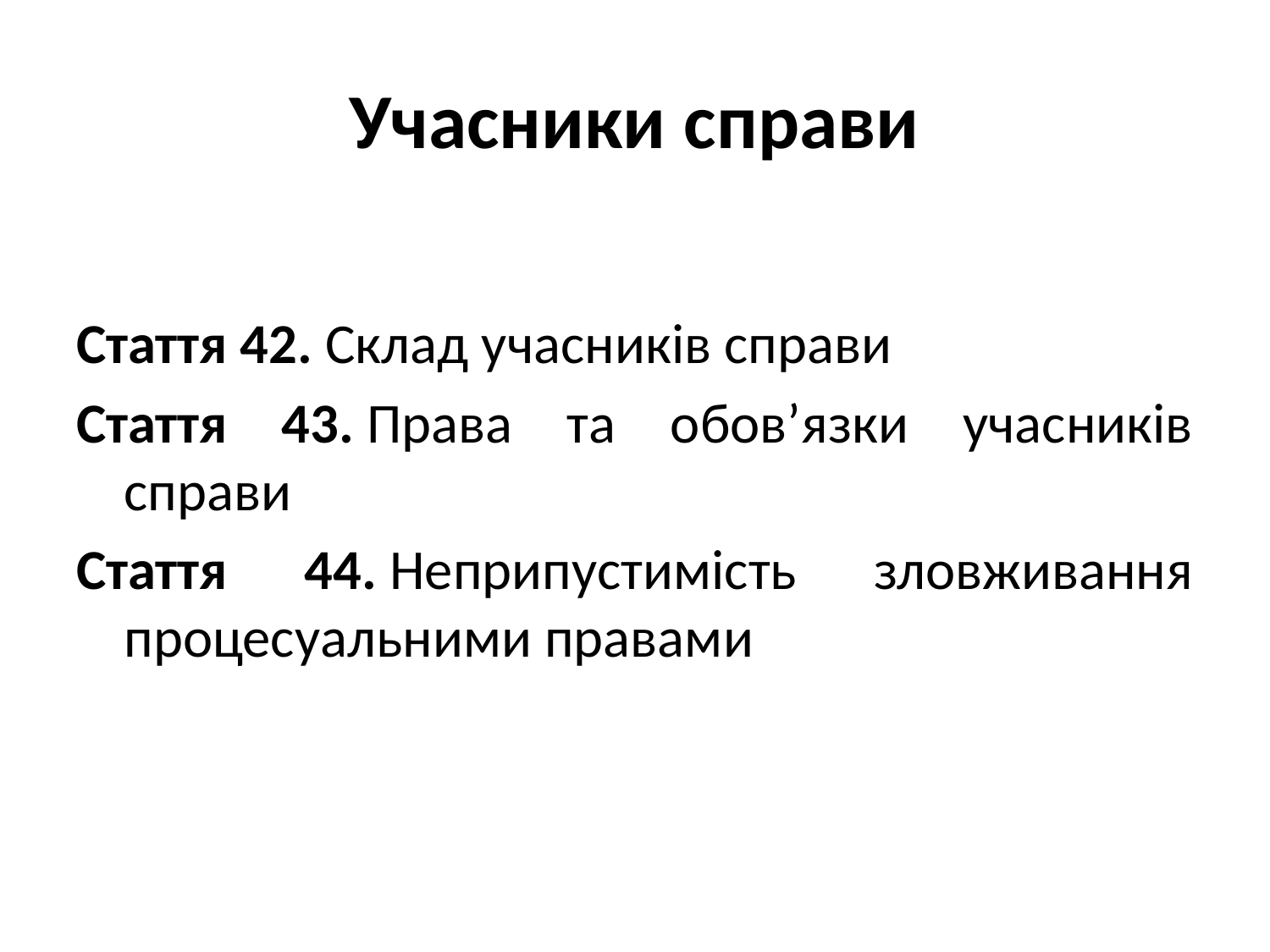

# Учасники справи

Стаття 42. Склад учасників справи
Стаття 43. Права та обов’язки учасників справи
Стаття 44. Неприпустимість зловживання процесуальними правами